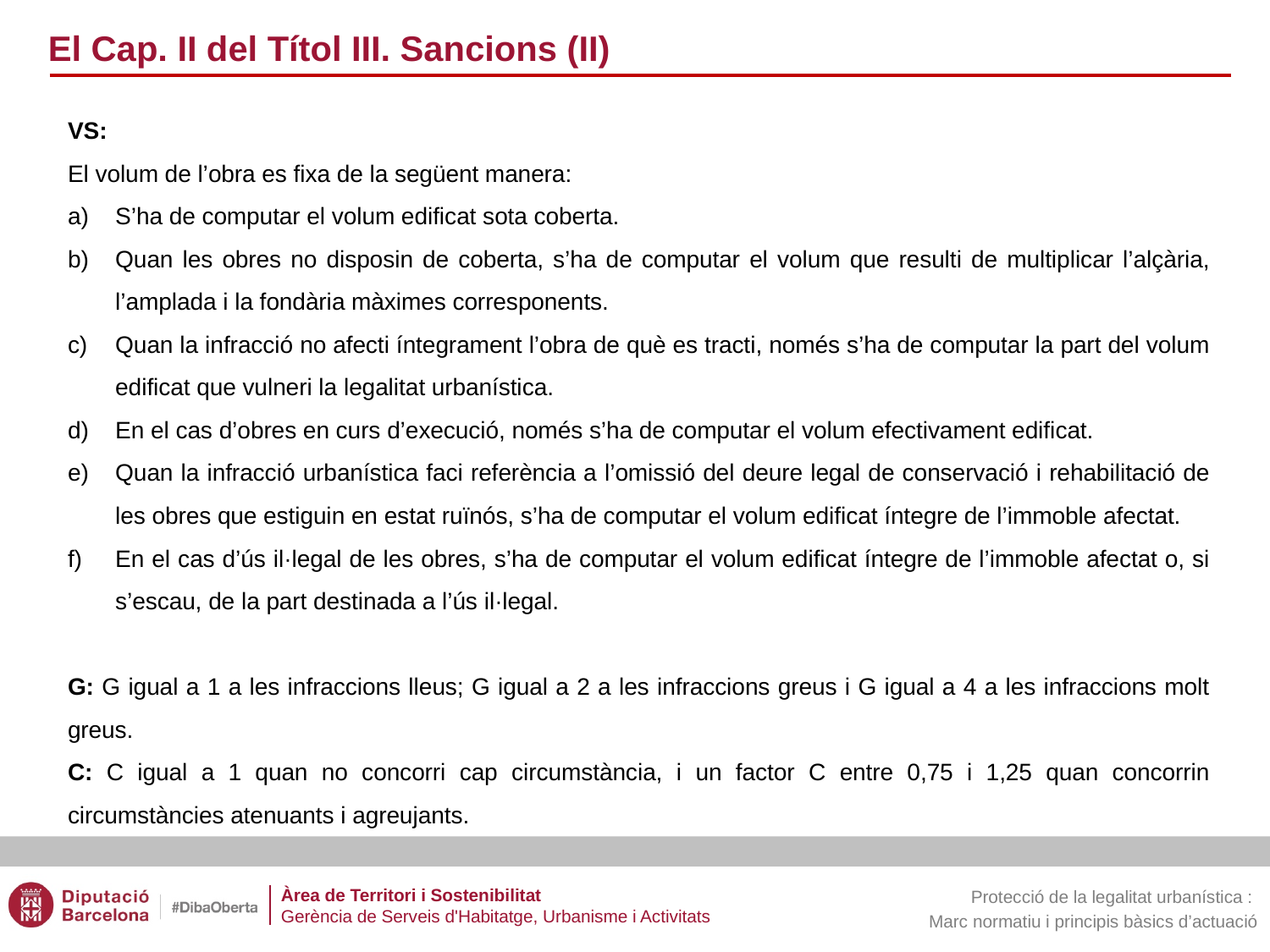

El Cap. II del Títol III. Sancions (II)
VS:
El volum de l’obra es fixa de la següent manera:
S’ha de computar el volum edificat sota coberta.
Quan les obres no disposin de coberta, s’ha de computar el volum que resulti de multiplicar l’alçària, l’amplada i la fondària màximes corresponents.
Quan la infracció no afecti íntegrament l’obra de què es tracti, només s’ha de computar la part del volum edificat que vulneri la legalitat urbanística.
En el cas d’obres en curs d’execució, només s’ha de computar el volum efectivament edificat.
Quan la infracció urbanística faci referència a l’omissió del deure legal de conservació i rehabilitació de les obres que estiguin en estat ruïnós, s’ha de computar el volum edificat íntegre de l’immoble afectat.
En el cas d’ús il·legal de les obres, s’ha de computar el volum edificat íntegre de l’immoble afectat o, si s’escau, de la part destinada a l’ús il·legal.

G: G igual a 1 a les infraccions lleus; G igual a 2 a les infraccions greus i G igual a 4 a les infraccions molt greus.
C: C igual a 1 quan no concorri cap circumstància, i un factor C entre 0,75 i 1,25 quan concorrin circumstàncies atenuants i agreujants.